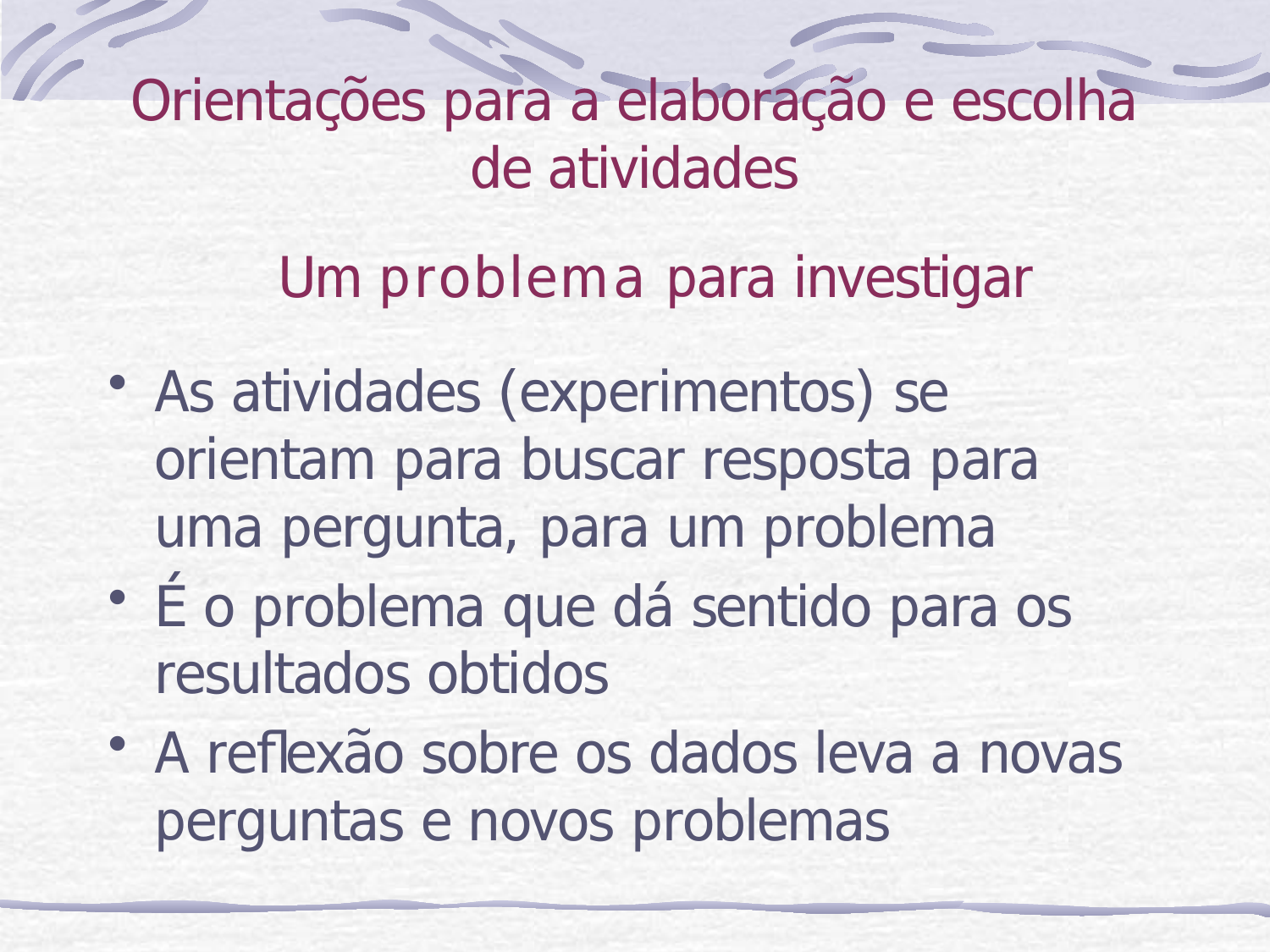

# Orientações para a elaboração e escolha de atividades
Um problema para investigar
As atividades (experimentos) se orientam para buscar resposta para uma pergunta, para um problema
É o problema que dá sentido para os resultados obtidos
A reflexão sobre os dados leva a novas perguntas e novos problemas